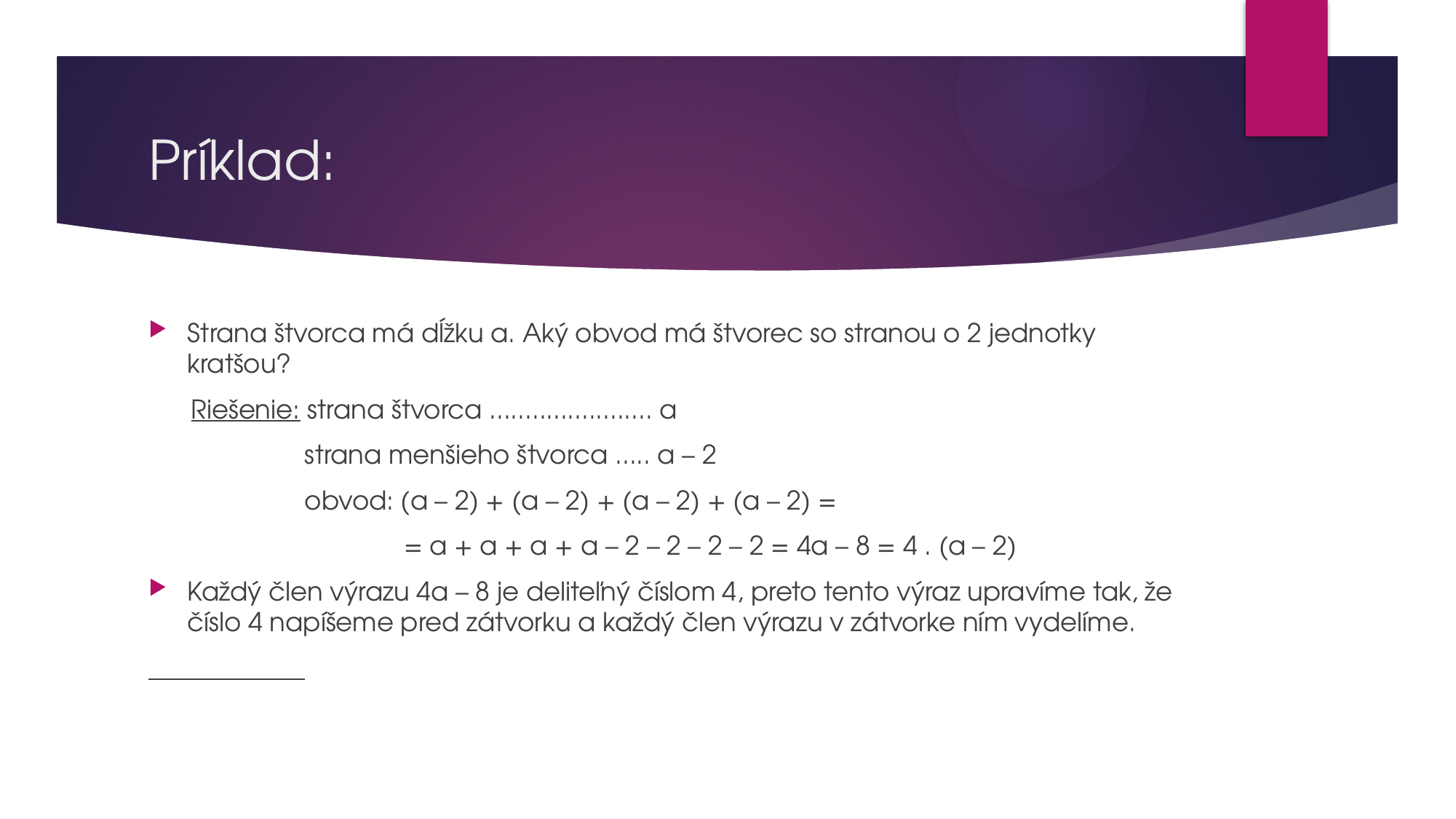

# Príklad:
Strana štvorca má dĺžku a. Aký obvod má štvorec so stranou o 2 jednotky kratšou?
      Riešenie: strana štvorca ....................... a
                      strana menšieho štvorca ..... a – 2
                      obvod: (a – 2) + (a – 2) + (a – 2) + (a – 2) =
                                    = a + a + a + a – 2 – 2 – 2 – 2 = 4a – 8 = 4 . (a – 2)
Každý člen výrazu 4a – 8 je deliteľný číslom 4, preto tento výraz upravíme tak, že číslo 4 napíšeme pred zátvorku a každý člen výrazu v zátvorke ním vydelíme.